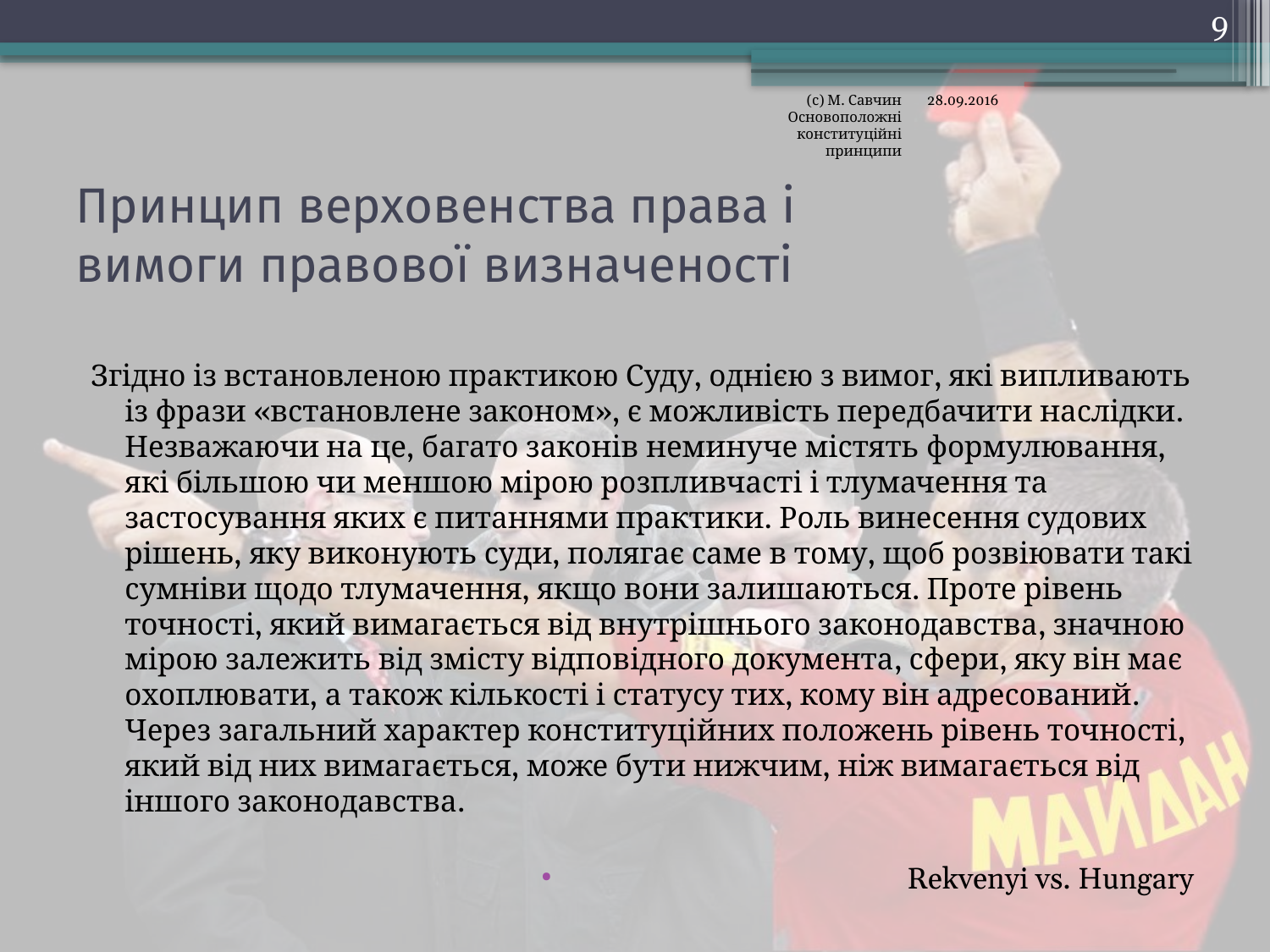

9
(с) М. Савчин Основоположні конституційні принципи
28.09.2016
# Принцип верховенства права і вимоги правової визначеності

Згідно із встановленою практикою Суду, однією з вимог, які випливають із фрази «встановлене законом», є можливість передбачити наслідки. Незважаючи на це, багато законів неминуче містять формулювання, які більшою чи меншою мірою розпливчасті і тлумачення та застосування яких є питаннями практики. Роль винесення судових рішень, яку виконують суди, полягає саме в тому, щоб розвіювати такі сумніви щодо тлумачення, якщо вони залишаються. Проте рівень точності, який вимагається від внутрішнього законодавства, значною мірою залежить від змісту відповідного документа, сфери, яку він має охоплювати, а також кількості і статусу тих, кому він адресований. Через загальний характер конституційних положень рівень точності, який від них вимагається, може бути нижчим, ніж вимагається від іншого законодавства.

Rekvenyi vs. Hungary